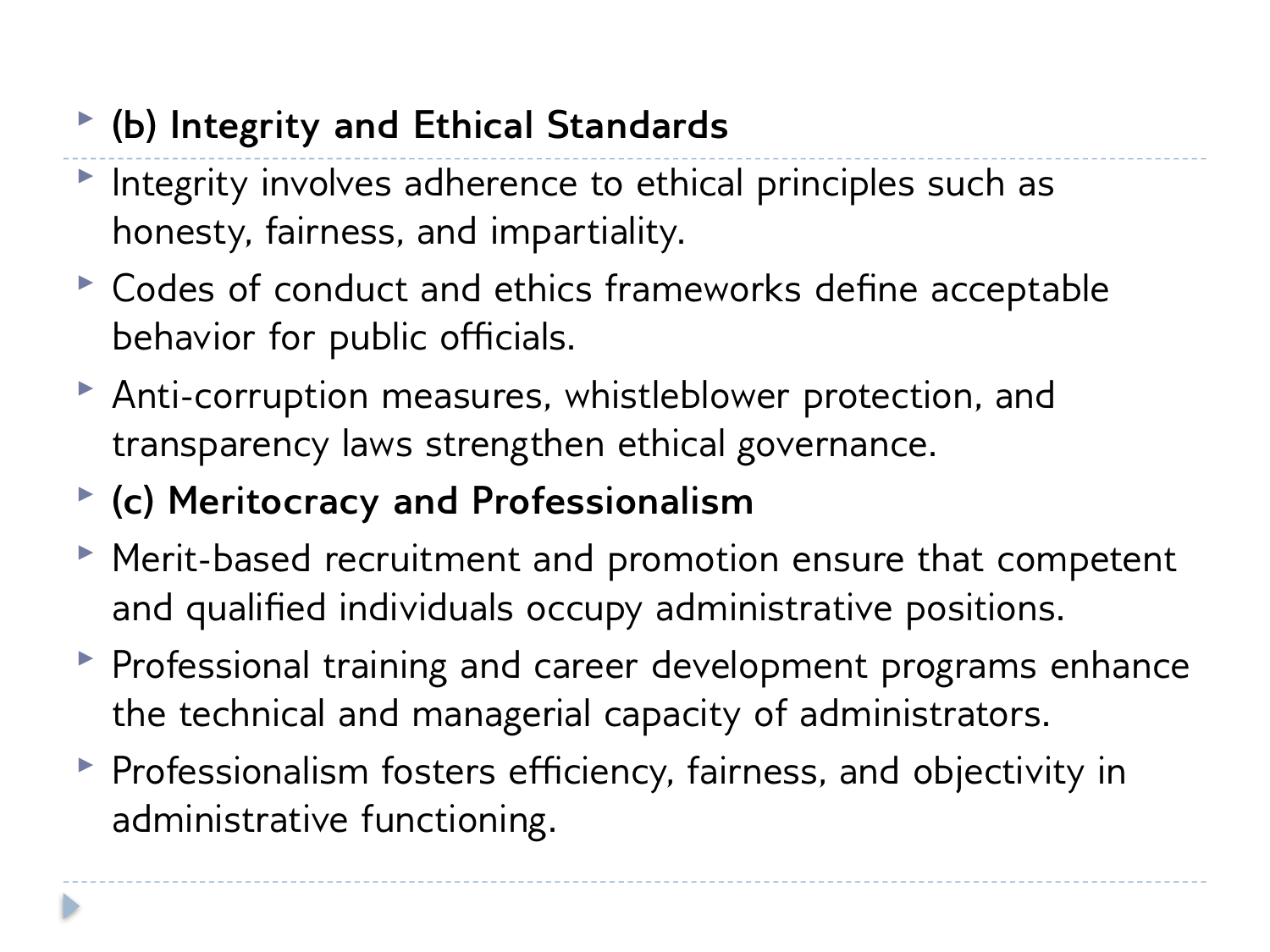

#
(b) Integrity and Ethical Standards
Integrity involves adherence to ethical principles such as honesty, fairness, and impartiality.
Codes of conduct and ethics frameworks define acceptable behavior for public officials.
Anti-corruption measures, whistleblower protection, and transparency laws strengthen ethical governance.
(c) Meritocracy and Professionalism
Merit-based recruitment and promotion ensure that competent and qualified individuals occupy administrative positions.
Professional training and career development programs enhance the technical and managerial capacity of administrators.
Professionalism fosters efficiency, fairness, and objectivity in administrative functioning.